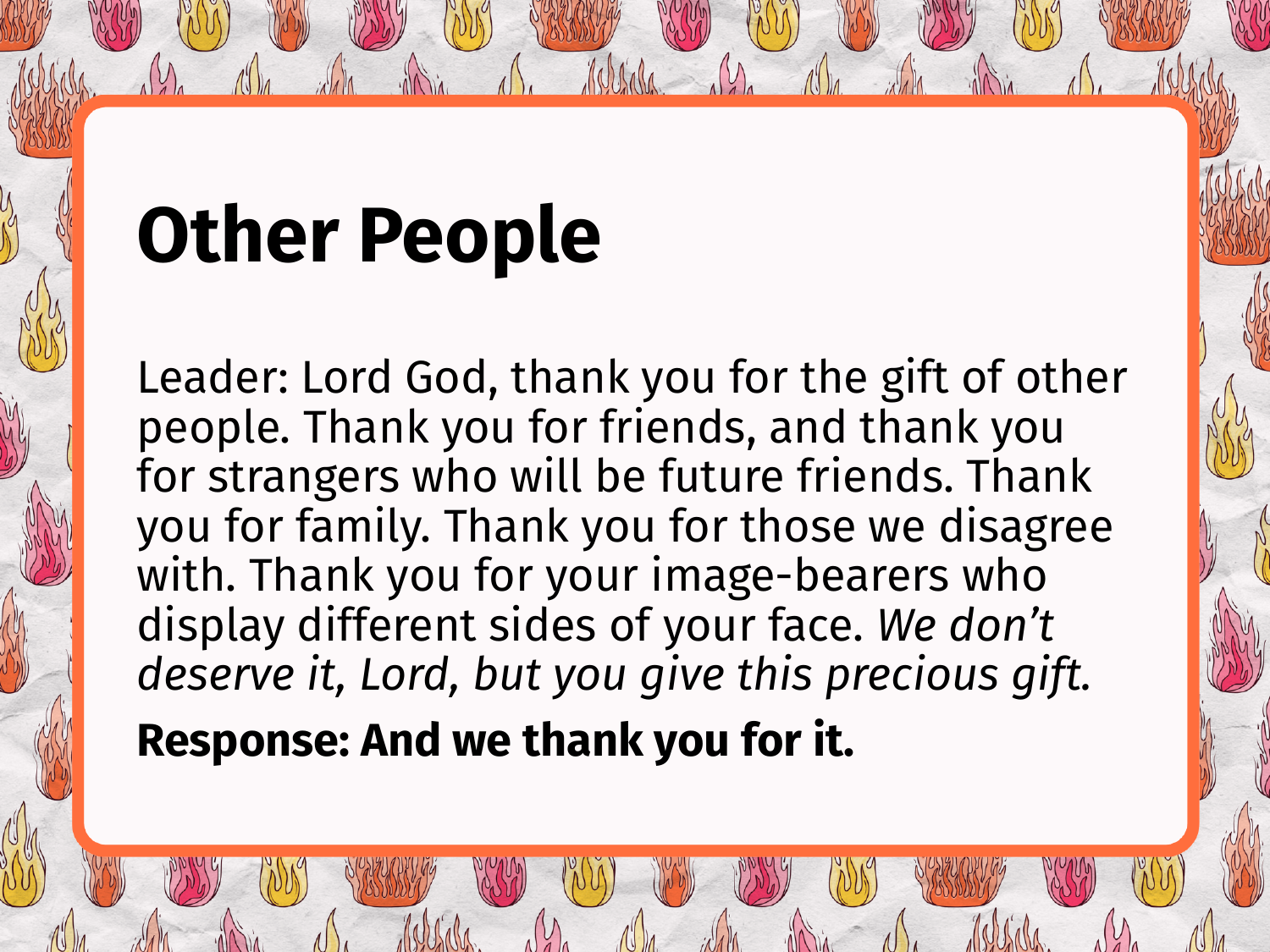

# Other People
Leader: Lord God, thank you for the gift of other people. Thank you for friends, and thank you for strangers who will be future friends. Thank you for family. Thank you for those we disagree with. Thank you for your image-bearers who display different sides of your face. We don’t deserve it, Lord, but you give this precious gift.
Response: And we thank you for it.